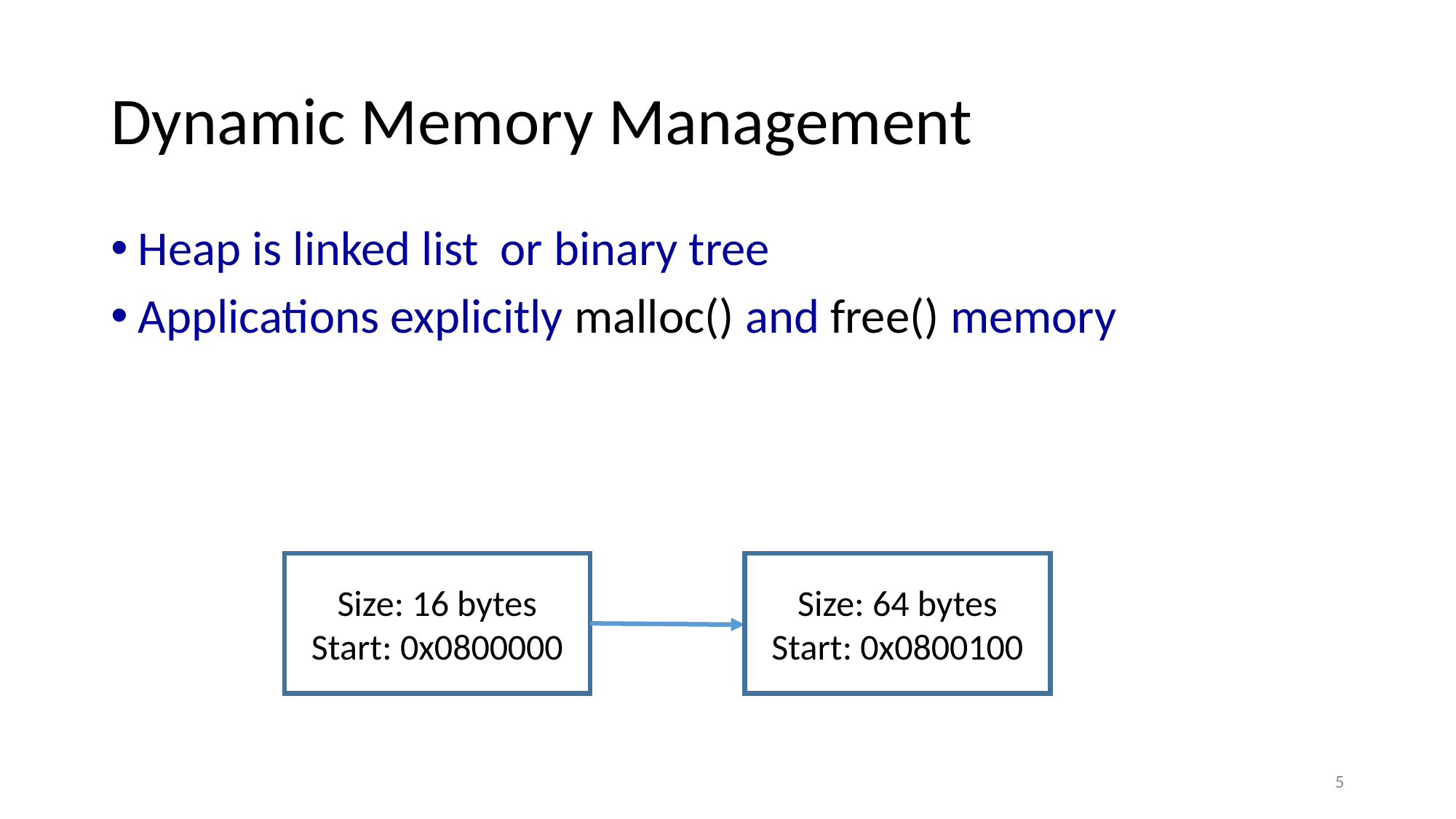

# Dynamic Memory Management
Heap is linked list  or binary tree
Applications explicitly malloc() and free() memory

Size: 64 bytes
Start: 0x0800100
Size: 16 bytes
Start: 0x0800000
5